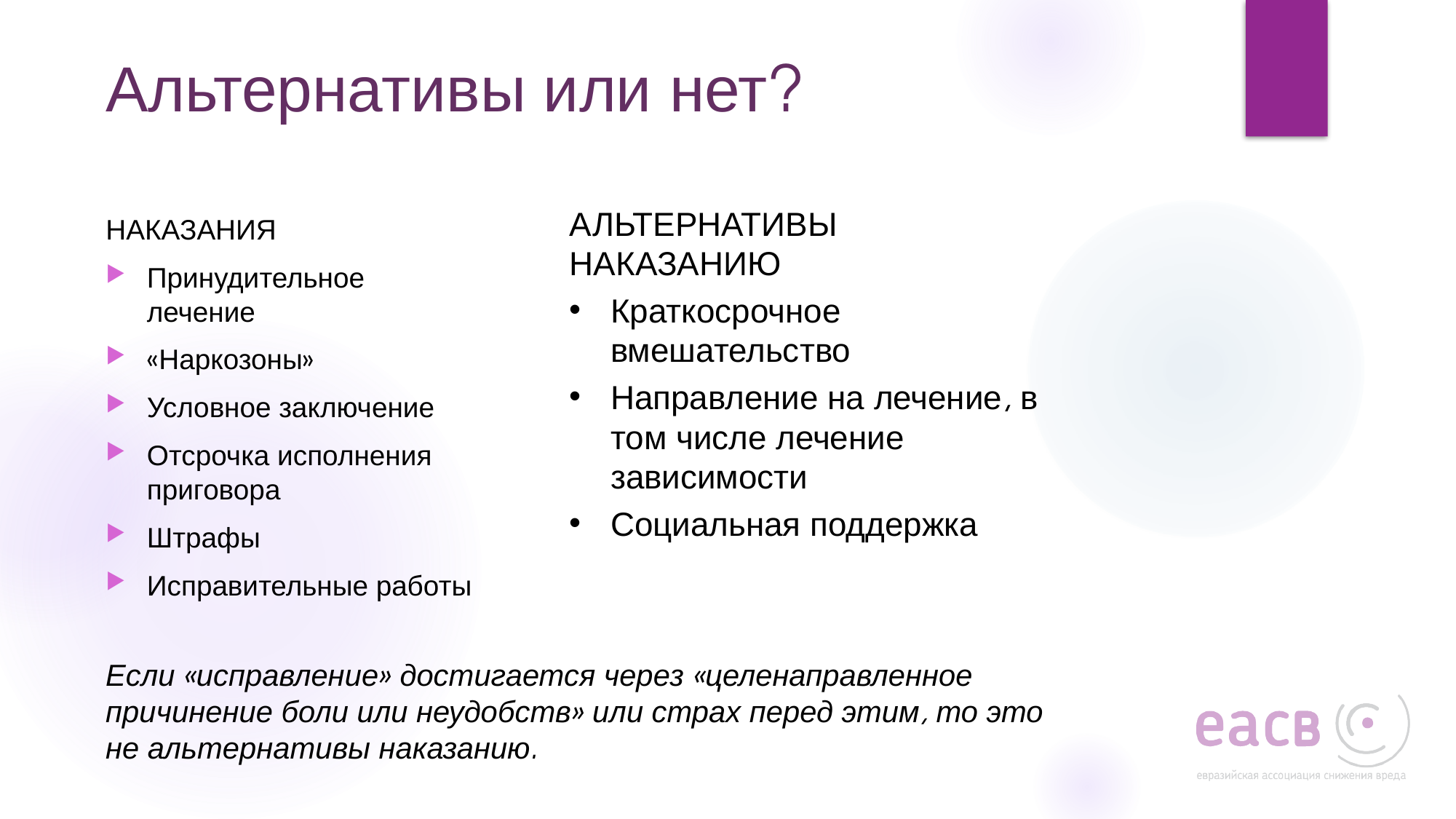

Альтернативы или нет?
АЛЬТЕРНАТИВЫ НАКАЗАНИЮ
Краткосрочное вмешательство
Направление на лечение, в том числе лечение зависимости
Социальная поддержка
НАКАЗАНИЯ
Принудительное лечение
«Наркозоны»
Условное заключение
Отсрочка исполнения приговора
Штрафы
Исправительные работы

Если «исправление» достигается через «целенаправленное причинение боли или неудобств» или страх перед этим, то это не альтернативы наказанию.